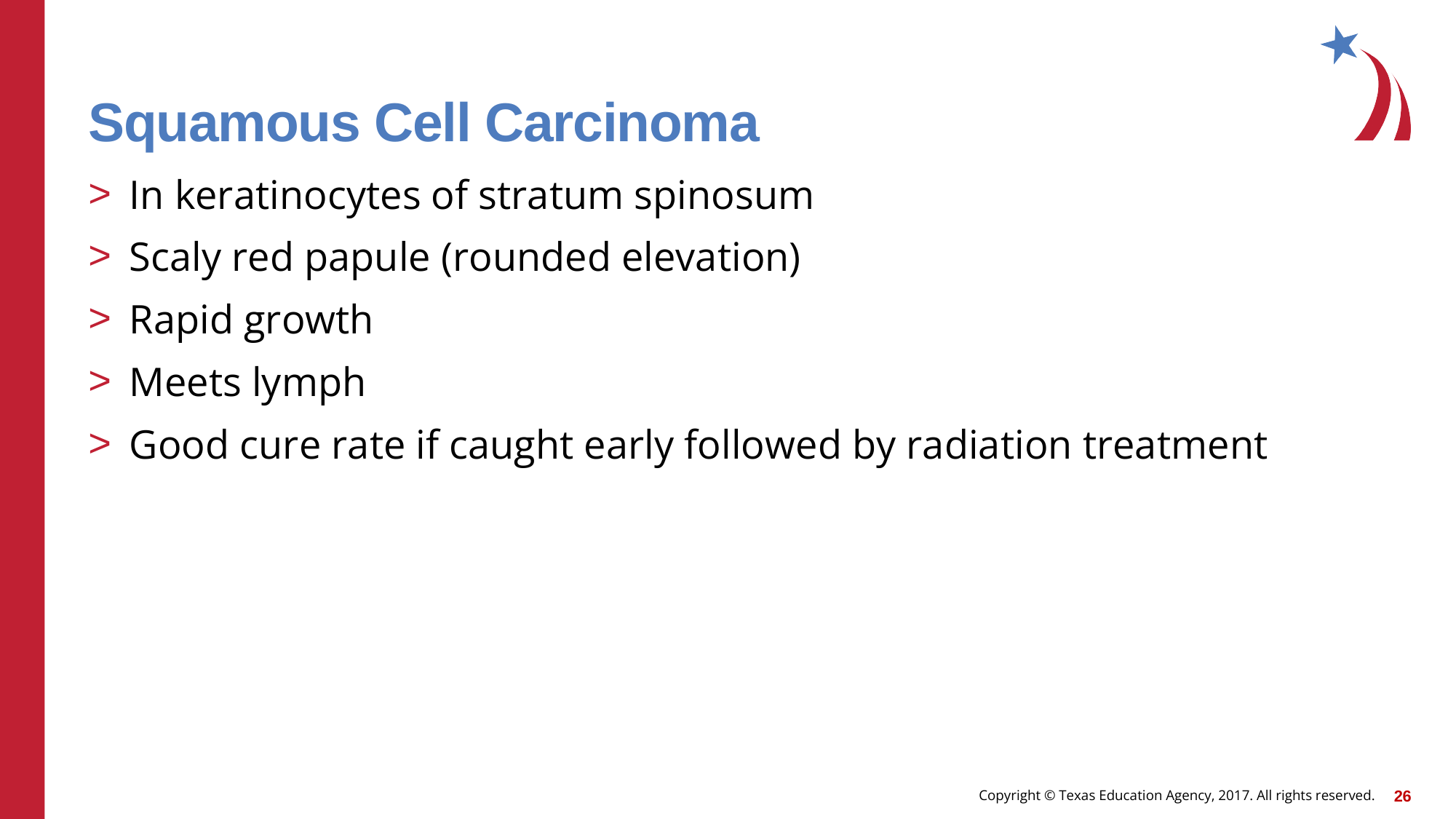

# Squamous Cell Carcinoma
In keratinocytes of stratum spinosum
Scaly red papule (rounded elevation)
Rapid growth
Meets lymph
Good cure rate if caught early followed by radiation treatment